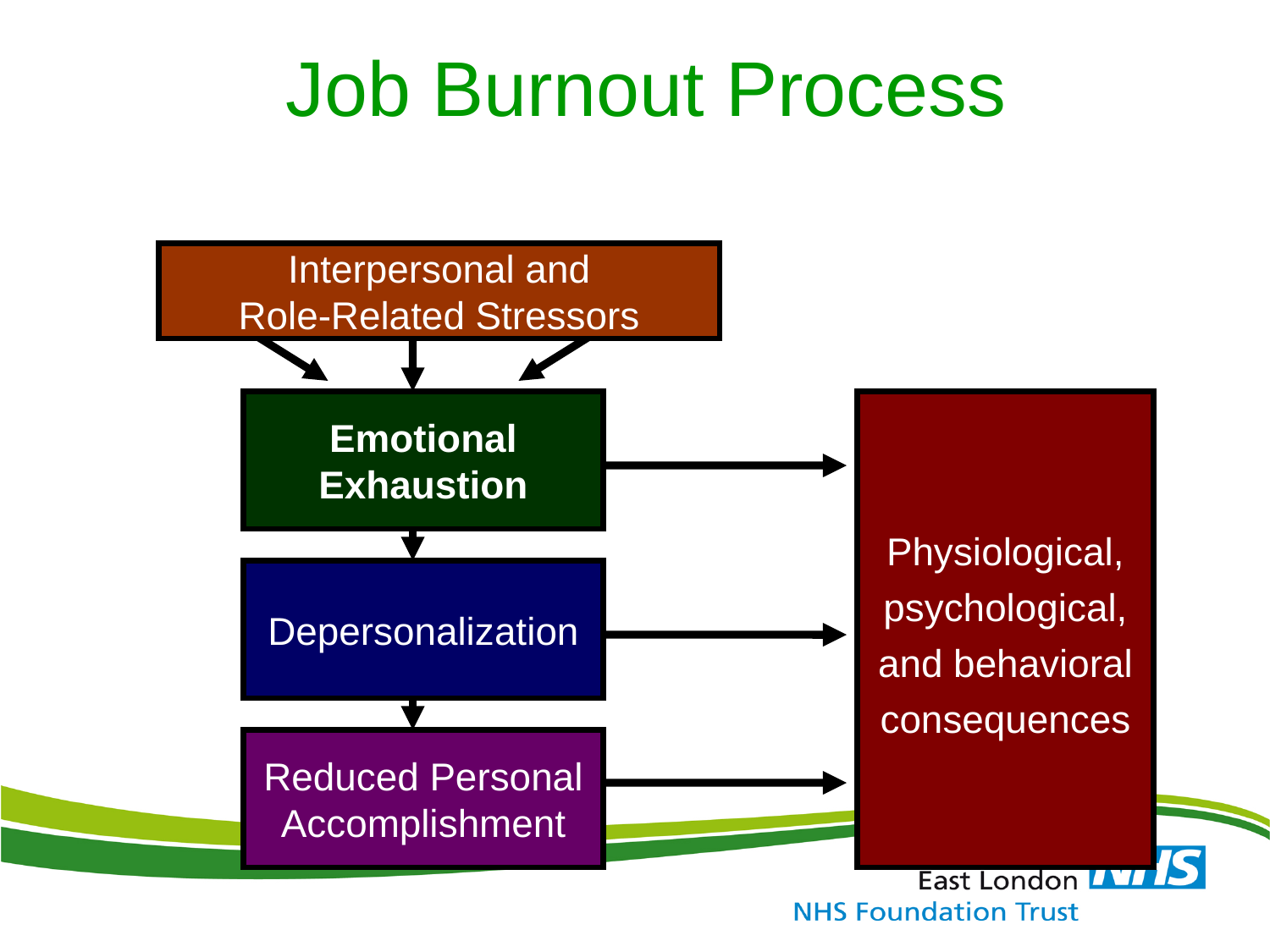

# Job Burnout Process
Interpersonal and
Role-Related Stressors

Emotional
Exhaustion
Physiological,
psychological,
and behavioral
consequences

Depersonalization

Reduced Personal
Accomplishment